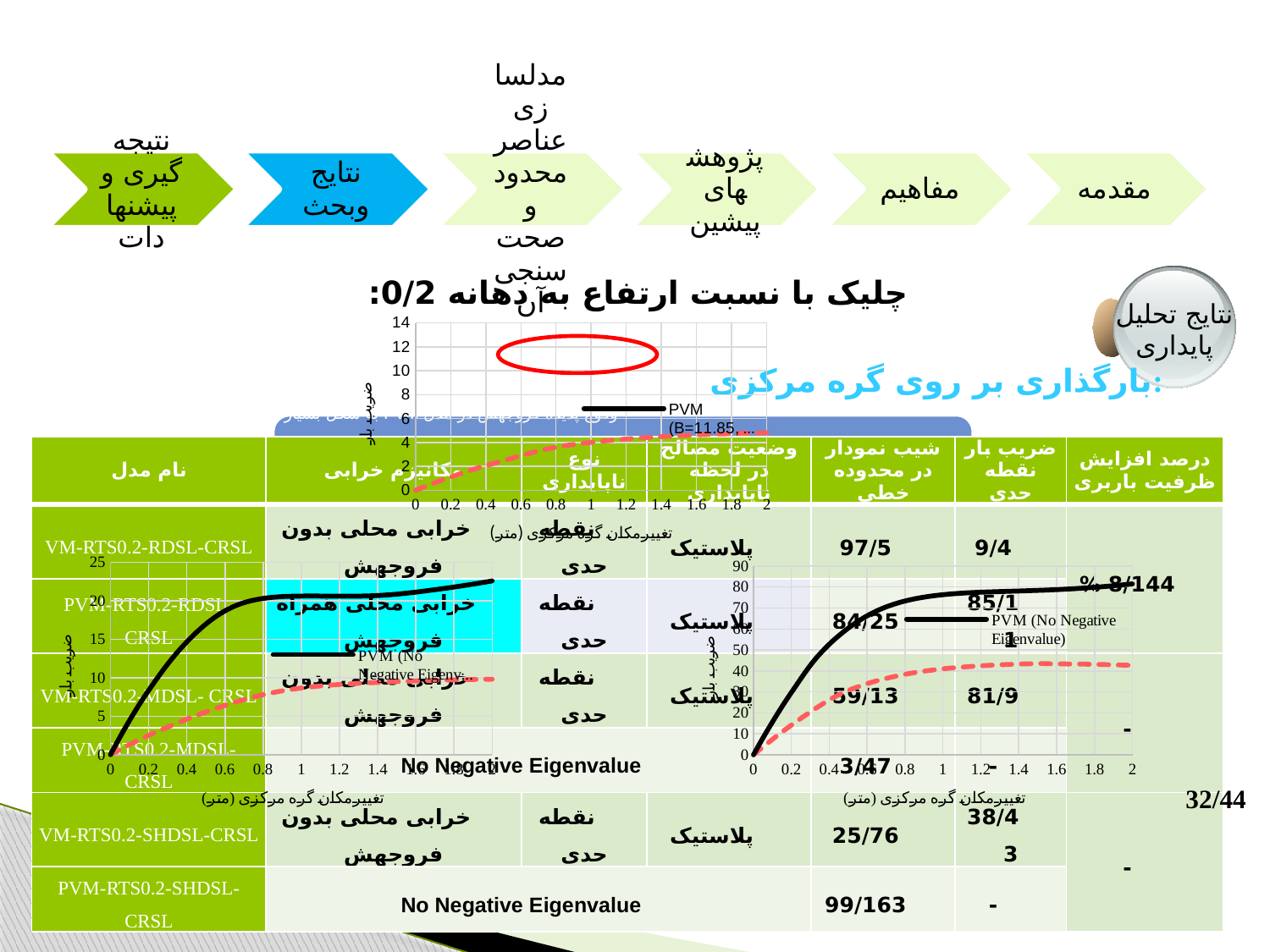

مقدمه
نتیجه گیری و پیشنهادات
مفاهیم
چلیک با نسبت ارتفاع به دهانه 0/2:

نتایج تحلیل
پایداری

### Chart

| Category | PVM (B=11.85, L=11.85) | VM (B=4.9, L=4.9) |  |
|---|---|---|---|
بارگذاری بر روی گره مرکزی:
نمودار پس از یک گام کاهش، دوباره روند صعودی خود را باز می­یابد
| نام مدل | مکانیزم خرابی | نوع ناپایداری | وضعیت مصالح در لحظه ناپایداری | شیب نمودار در محدوده خطی | ضریب بار نقطه حدی | درصد افزایش ظرفیت باربری |
| --- | --- | --- | --- | --- | --- | --- |
| VM-RTS0.2-RDSL-CRSL | خرابی محلی بدون فروجهش | نقطه حدی | پلاستیک | 97/5 | 9/4 | 8/144 % |
| PVM-RTS0.2-RDSL- CRSL | خرابی محلی همراه فروجهش | نقطه حدی | پلاستیک | 84/25 | 85/11 |  |
| VM-RTS0.2-MDSL- CRSL | خرابی محلی بدون فروجهش | نقطه حدی | پلاستیک | 59/13 | 81/9 | - |
| PVM-RTS0.2-MDSL-CRSL | No Negative Eigenvalue |  |  | 3/47 | - |  |
| VM-RTS0.2-SHDSL-CRSL | خرابی محلی بدون فروجهش | نقطه حدی | پلاستیک | 25/76 | 38/43 | - |
| PVM-RTS0.2-SHDSL-CRSL | No Negative Eigenvalue |  |  | 99/163 | - |  |

### Chart

| Category | PVM (No Negative Eigenvalue) | VM (B=9.81, L=9.81) |
|---|---|---|

### Chart

| Category | PVM (No Negative Eigenvalue) | VM (B=43.38, L=43.38) |
|---|---|---|
32/44